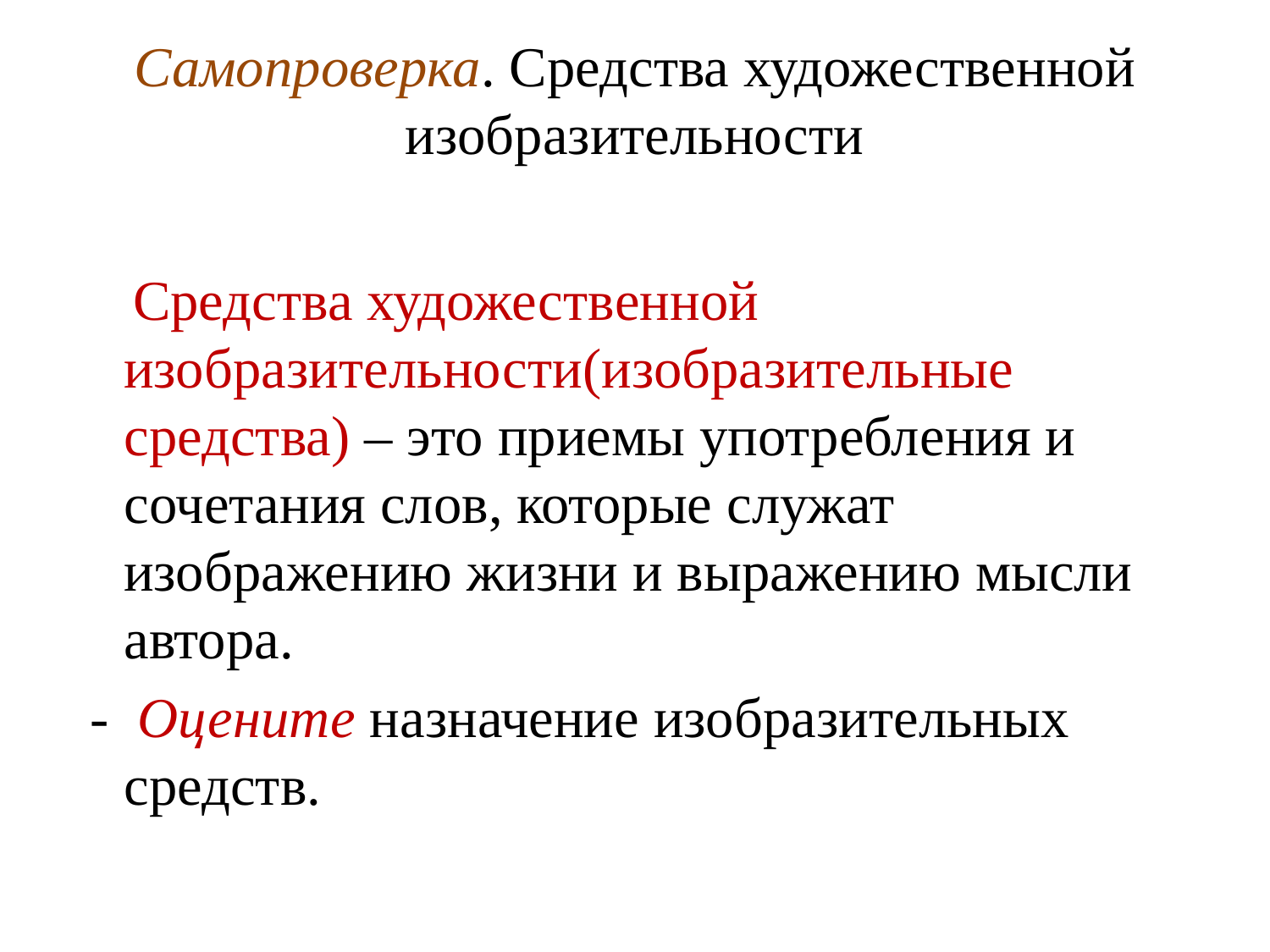

# Самопроверка. Средства художественной изобразительности

    Средства художественной изобразительности(изобразительные средства) – это приемы употребления и сочетания слов, которые служат изображению жизни и выражению мысли автора.
 -  Оцените назначение изобразительных средств.